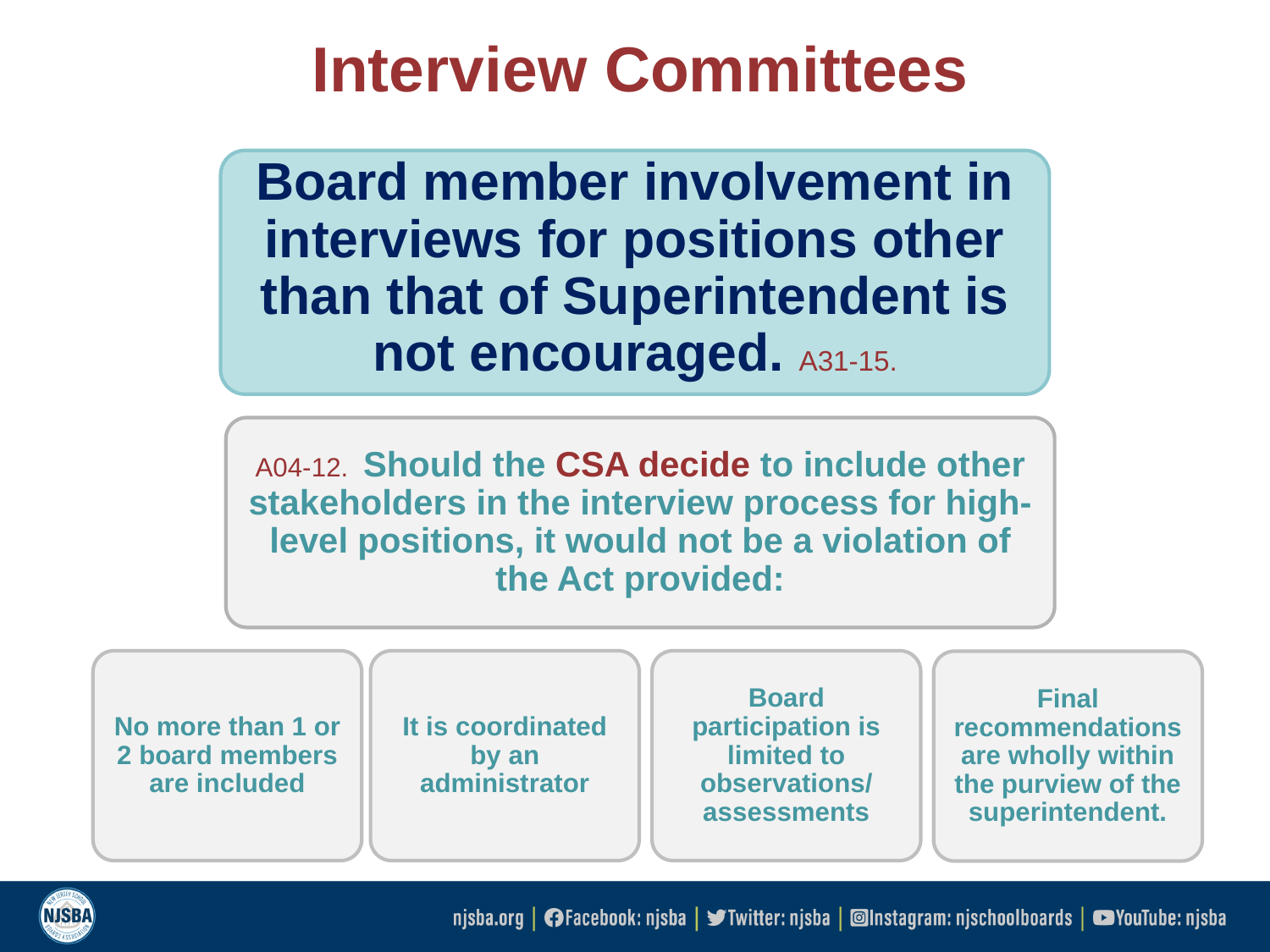

# Interview Committees

Board member involvement in interviews for positions other than that of Superintendent is not encouraged. A31-15.

A04-12.  Should the CSA decide to include other stakeholders in the interview process for high-level positions, it would not be a violation of the Act provided:

No more than 1 or 2 board members are included

It is coordinated by an administrator

Board participation is limited to observations/ assessments

Final recommendations are wholly within the purview of the superintendent.